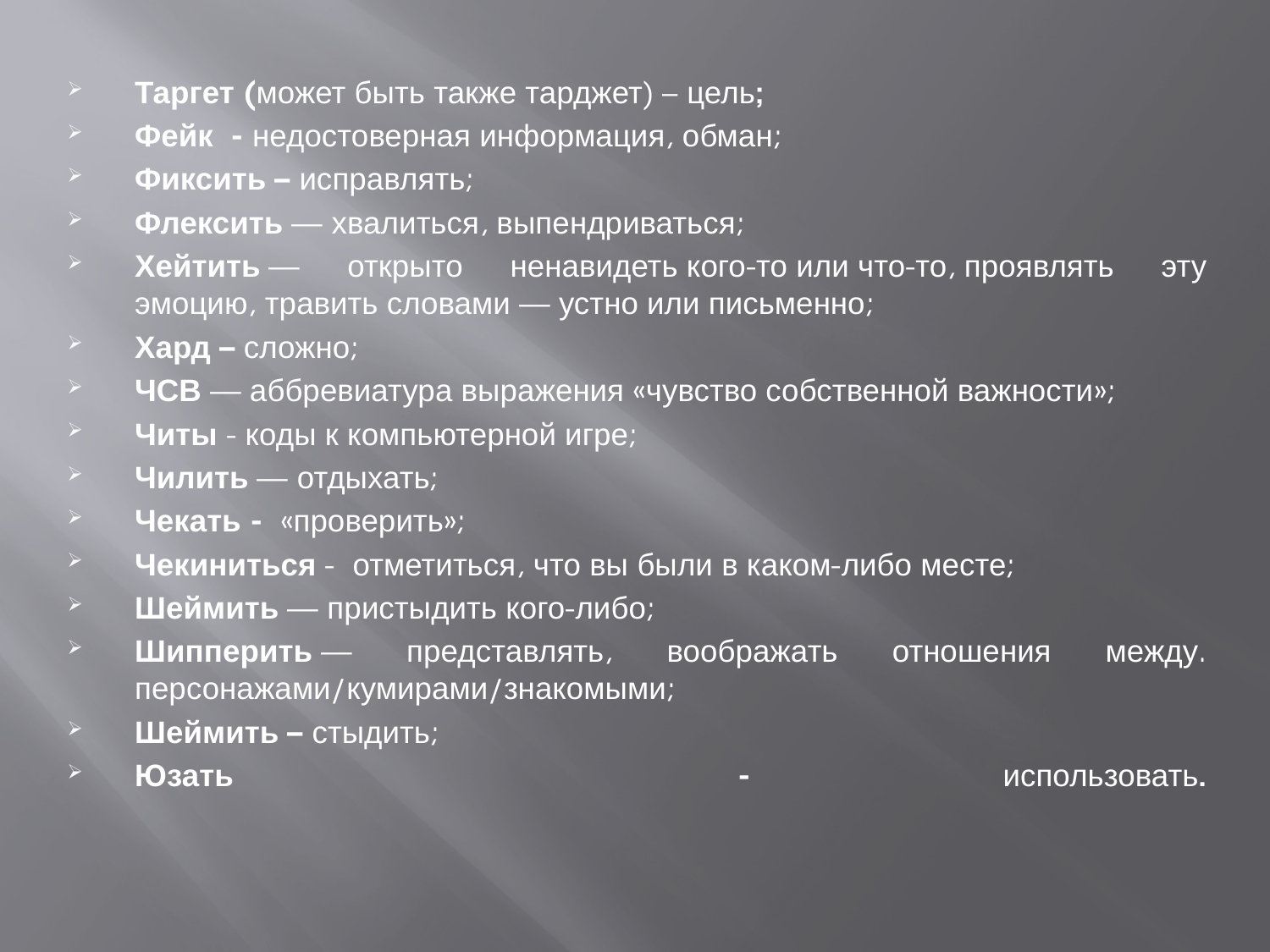

Таргет (может быть также тарджет) – цель;
Фейк  - недостоверная информация, обман;
Фиксить – исправлять;
Флексить — хвалиться, выпендриваться;
Хейтить — открыто ненавидеть кого-то или что-то, проявлять эту эмоцию, травить словами — устно или письменно;
Хард – сложно;
ЧСВ — аббревиатура выражения «чувство собственной важности»;
Читы - коды к компьютерной игре;
Чилить — отдыхать;
Чекать -  «проверить»;
Чекиниться -  отметиться, что вы были в каком-либо месте;
Шеймить — пристыдить кого-либо;
Шипперить — представлять, воображать отношения между. персонажами/кумирами/знакомыми;
Шеймить – стыдить;
Юзать  - использовать.